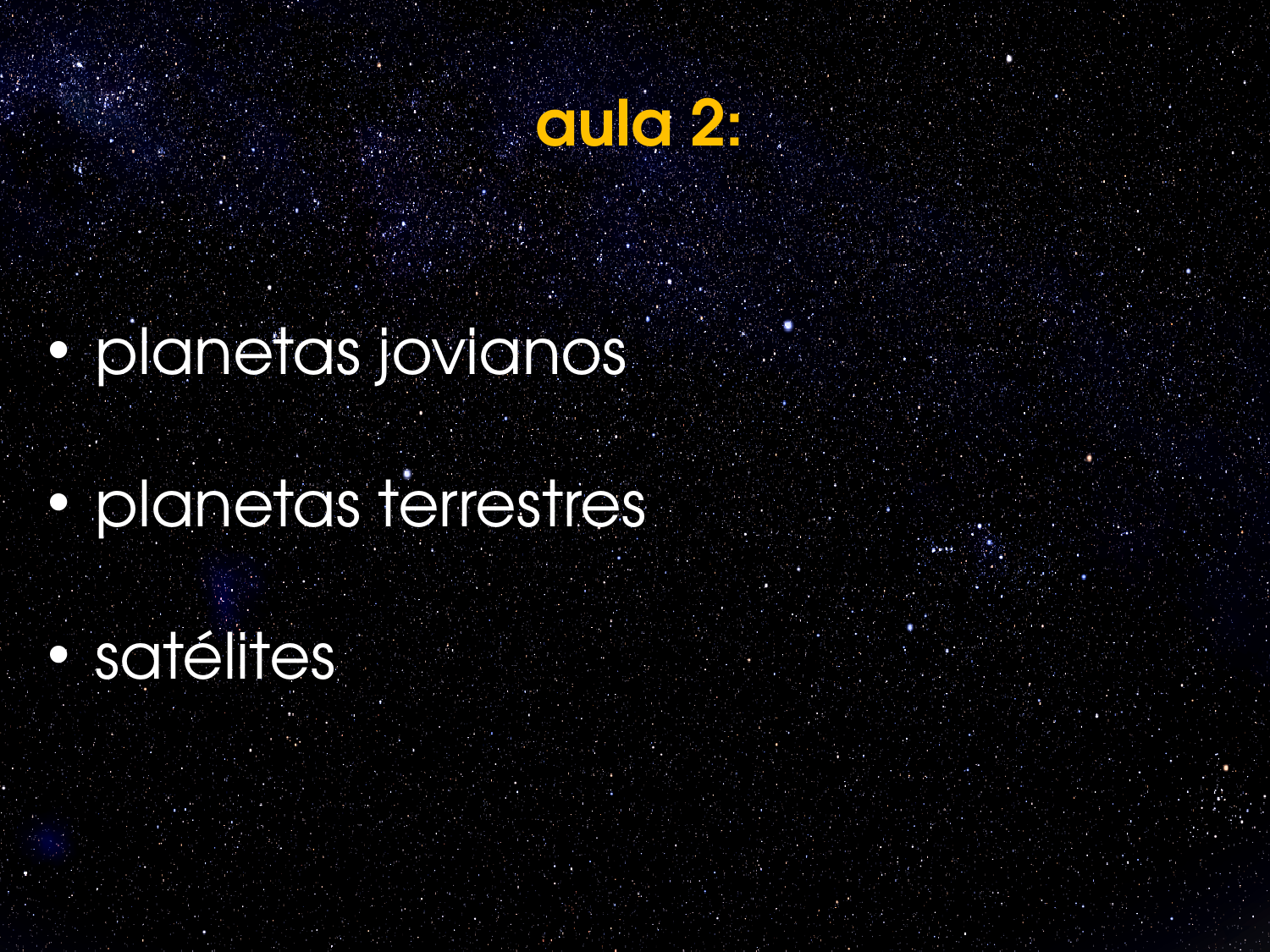

aula 2:

 planetas jovianos

 planetas terrestres

 satélites